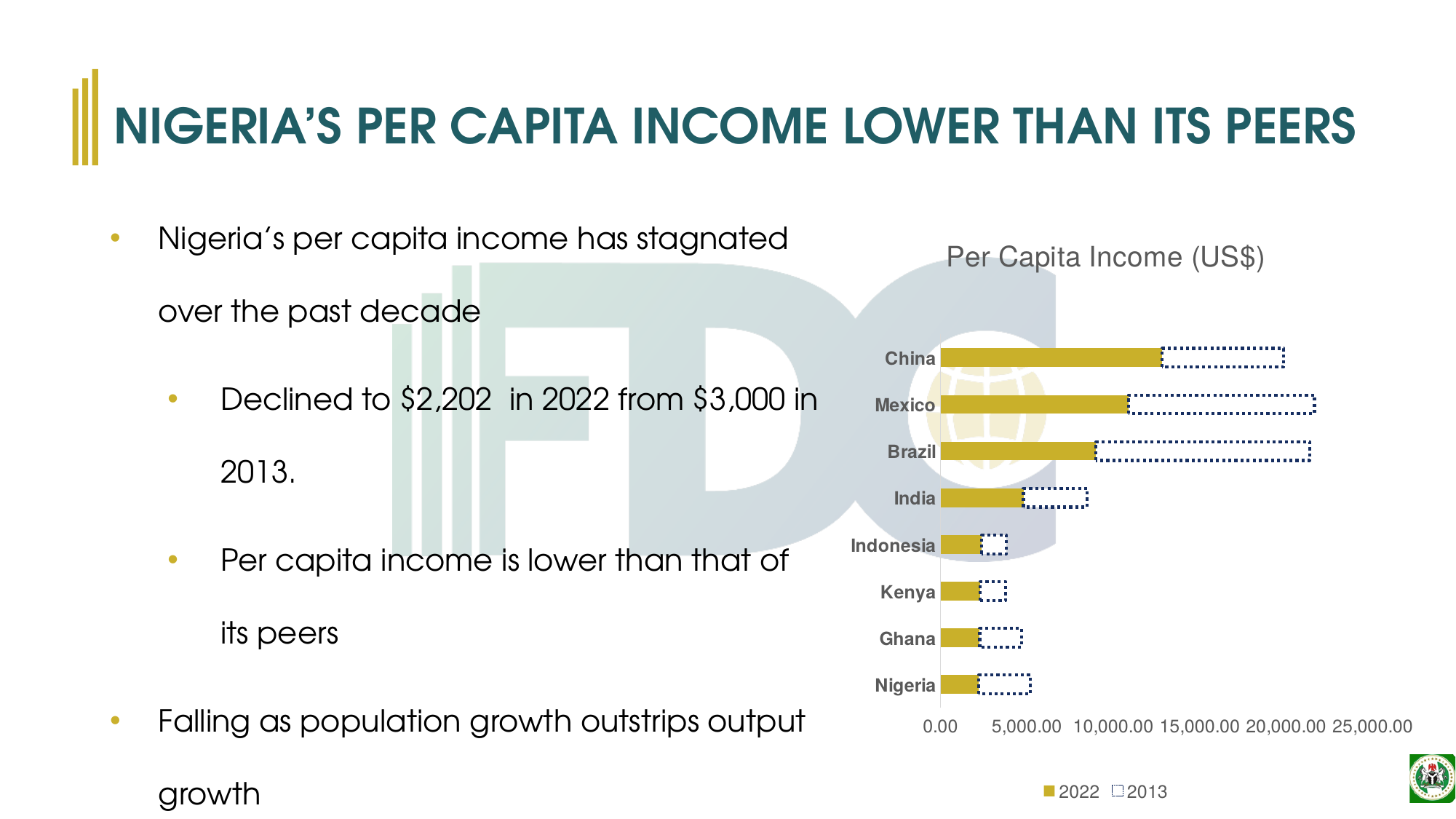

# NIGERIA’S PER CAPITA INCOME LOWER THAN ITS PEERS

Nigeria’s per capita income has stagnated over the past decade
Declined to $2,202  in 2022 from $3,000 in 2013.
Per capita income is lower than that of its peers
Falling as population growth outstrips output growth

### Chart: Per Capita Income (US$)

| Category | 2022 | 2013 |
|---|---|---|
| Nigeria | 2202.456 | 2998.0679999999998 |
| Ghana | 2270.4100000000003 | 2405.7679999999996 |
| Kenya | 2277.692 | 1489.648 |
| Indonesia | 2379.2089999999994 | 1438.057 |
| India | 4798.1190000000015 | 3684.0 |
| Brazil | 8995.029 | 12358.342000000002 |
| Mexico | 10867.807 | 10758.984 |
| China | 12813.764999999998 | 7039.574 |